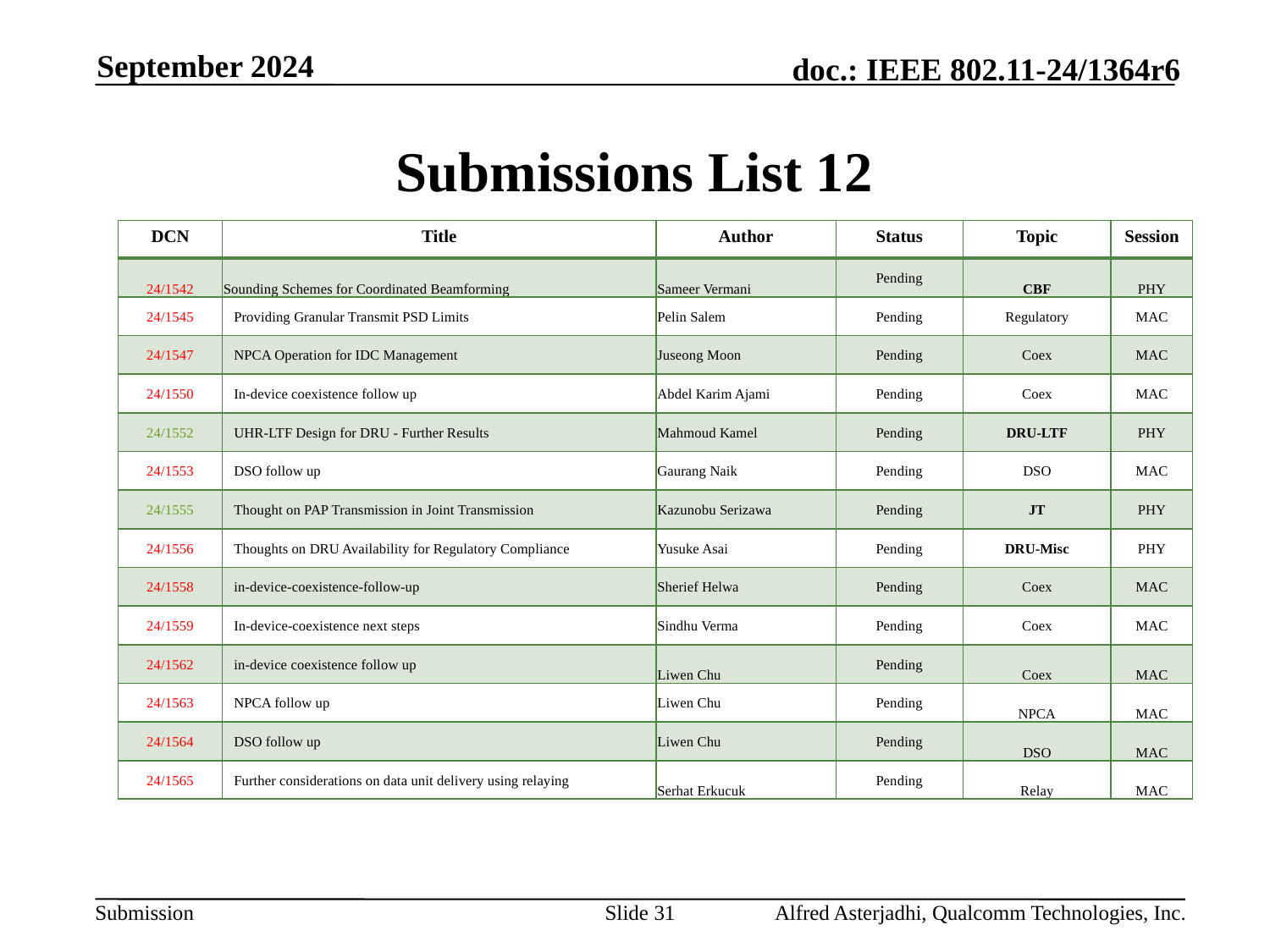

September 2024
# Submissions List 12
| DCN | Title | Author | Status | Topic | Session |
| --- | --- | --- | --- | --- | --- |
| 24/1542 | Sounding Schemes for Coordinated Beamforming | Sameer Vermani | Pending | CBF | PHY |
| 24/1545 | Providing Granular Transmit PSD Limits | Pelin Salem | Pending | Regulatory | MAC |
| 24/1547 | NPCA Operation for IDC Management | Juseong Moon | Pending | Coex | MAC |
| 24/1550 | In-device coexistence follow up | Abdel Karim Ajami | Pending | Coex | MAC |
| 24/1552 | UHR-LTF Design for DRU - Further Results | Mahmoud Kamel | Pending | DRU-LTF | PHY |
| 24/1553 | DSO follow up | Gaurang Naik | Pending | DSO | MAC |
| 24/1555 | Thought on PAP Transmission in Joint Transmission | Kazunobu Serizawa | Pending | JT | PHY |
| 24/1556 | Thoughts on DRU Availability for Regulatory Compliance | Yusuke Asai | Pending | DRU-Misc | PHY |
| 24/1558 | in-device-coexistence-follow-up | Sherief Helwa | Pending | Coex | MAC |
| 24/1559 | In-device-coexistence next steps | Sindhu Verma | Pending | Coex | MAC |
| 24/1562 | in-device coexistence follow up | Liwen Chu | Pending | Coex | MAC |
| 24/1563 | NPCA follow up | Liwen Chu | Pending | NPCA | MAC |
| 24/1564 | DSO follow up | Liwen Chu | Pending | DSO | MAC |
| 24/1565 | Further considerations on data unit delivery using relaying | Serhat Erkucuk | Pending | Relay | MAC |
Slide 31
Alfred Asterjadhi, Qualcomm Technologies, Inc.